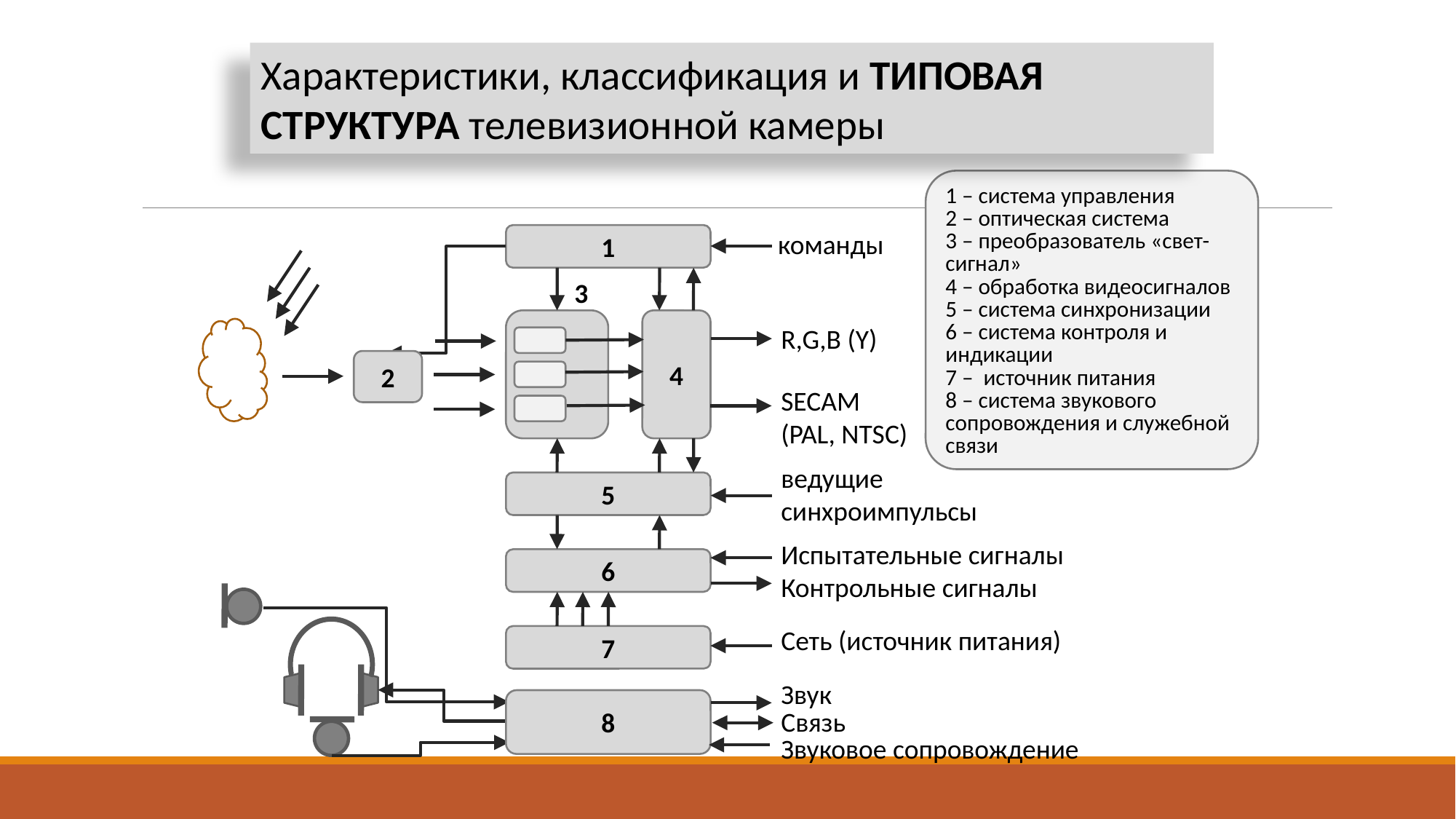

Характеристики, классификация и ТИПОВАЯ СТРУКТУРА телевизионной камеры
1 – система управления
2 – оптическая система
3 – преобразователь «свет-сигнал»
4 – обработка видеосигналов
5 – система синхронизации
6 – система контроля и индикации
7 –  источник питания
8 – система звукового сопровождения и служебной связи
команды
1
3
1
4

2

5
6

7
8

R,G,B (Y)
SECAM
(PAL, NTSC)
ведущие синхроимпульсы
Испытательные сигналы
Контрольные сигналы
Сеть (источник питания)
Звук
Связь
Звуковое сопровождение